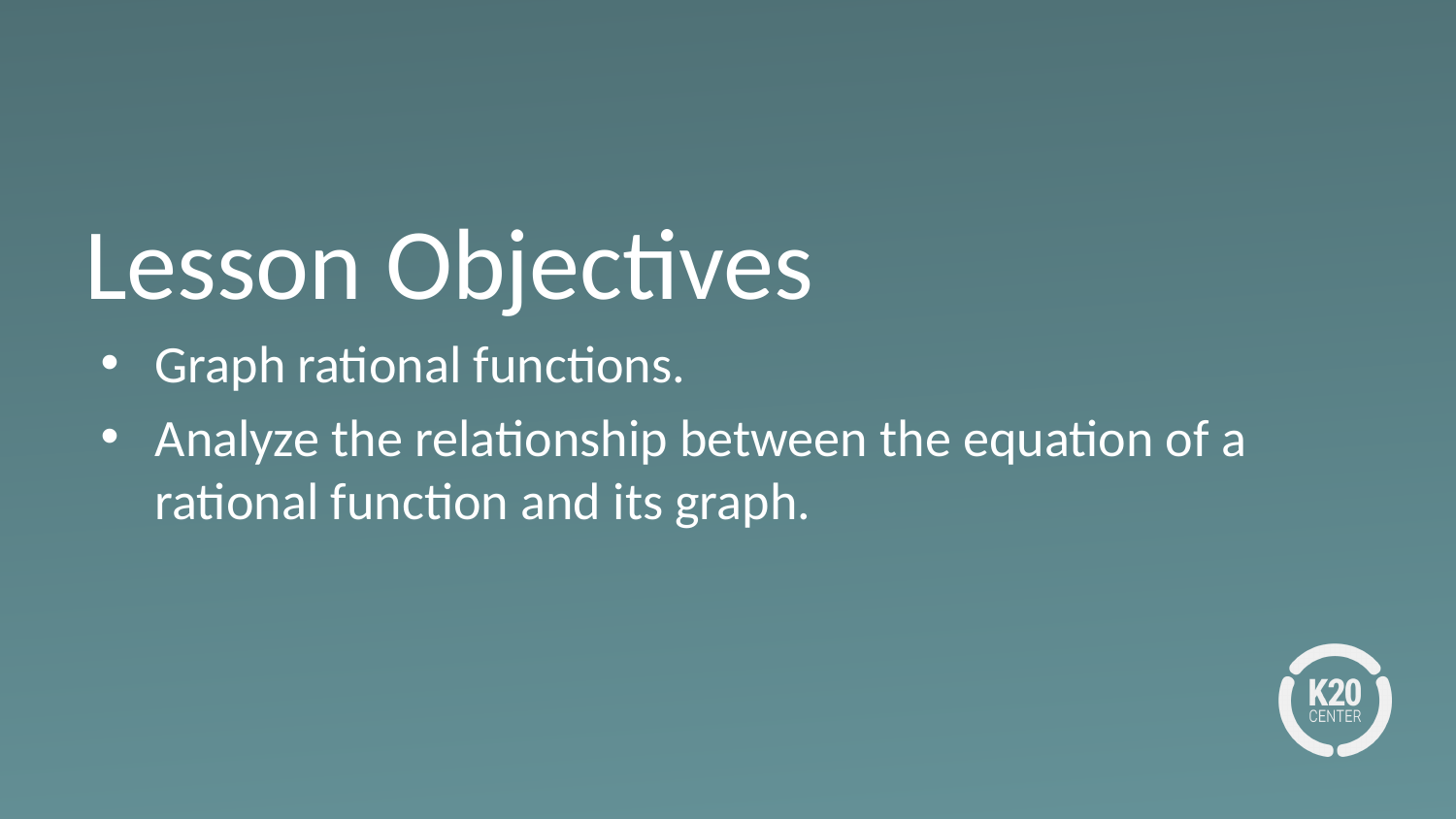

# Lesson Objectives
Graph rational functions.
Analyze the relationship between the equation of a rational function and its graph.